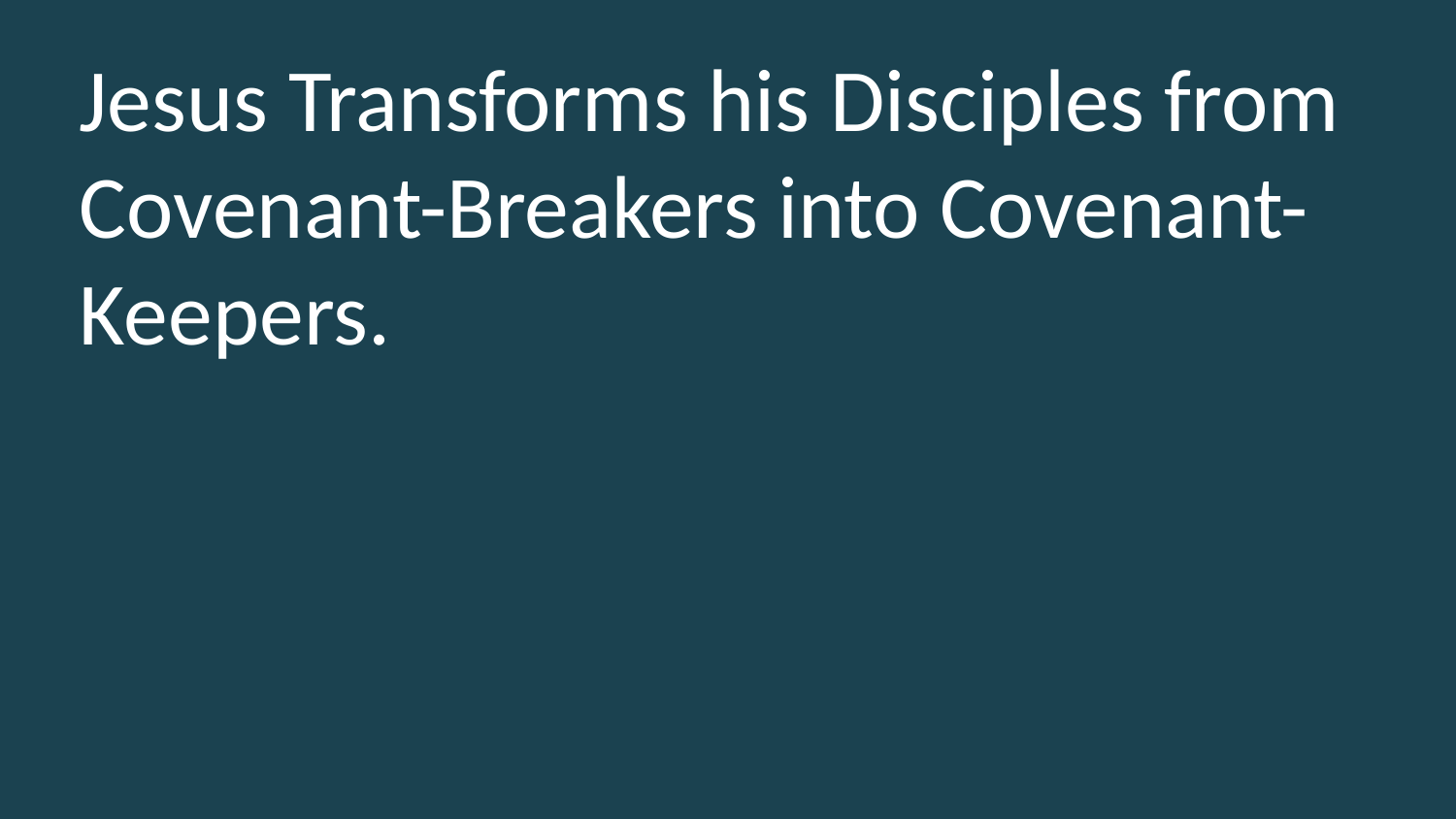

Jesus Transforms his Disciples from Covenant-Breakers into Covenant-Keepers.